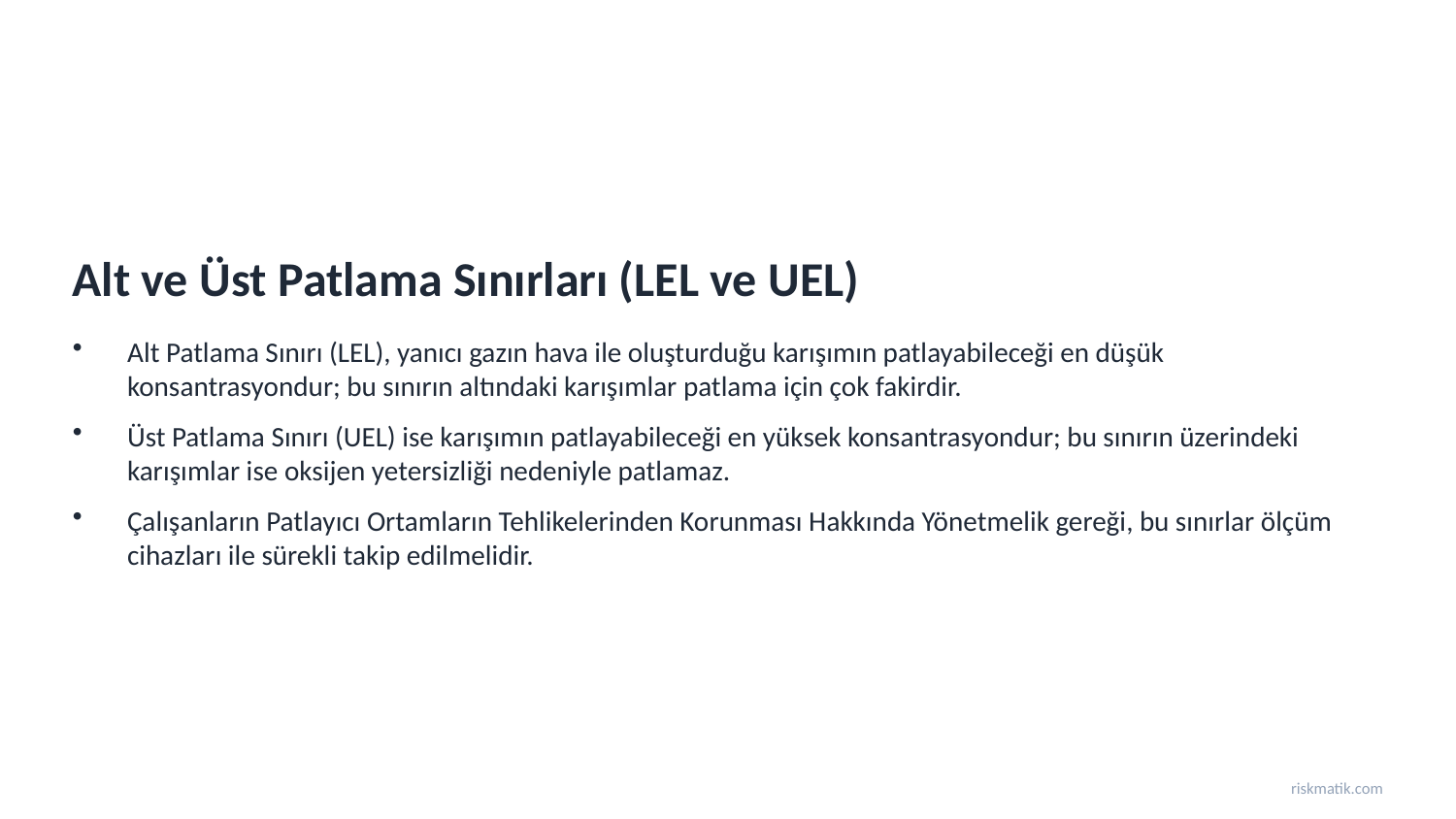

Alt ve Üst Patlama Sınırları (LEL ve UEL)
Alt Patlama Sınırı (LEL), yanıcı gazın hava ile oluşturduğu karışımın patlayabileceği en düşük konsantrasyondur; bu sınırın altındaki karışımlar patlama için çok fakirdir.
Üst Patlama Sınırı (UEL) ise karışımın patlayabileceği en yüksek konsantrasyondur; bu sınırın üzerindeki karışımlar ise oksijen yetersizliği nedeniyle patlamaz.
Çalışanların Patlayıcı Ortamların Tehlikelerinden Korunması Hakkında Yönetmelik gereği, bu sınırlar ölçüm cihazları ile sürekli takip edilmelidir.
riskmatik.com